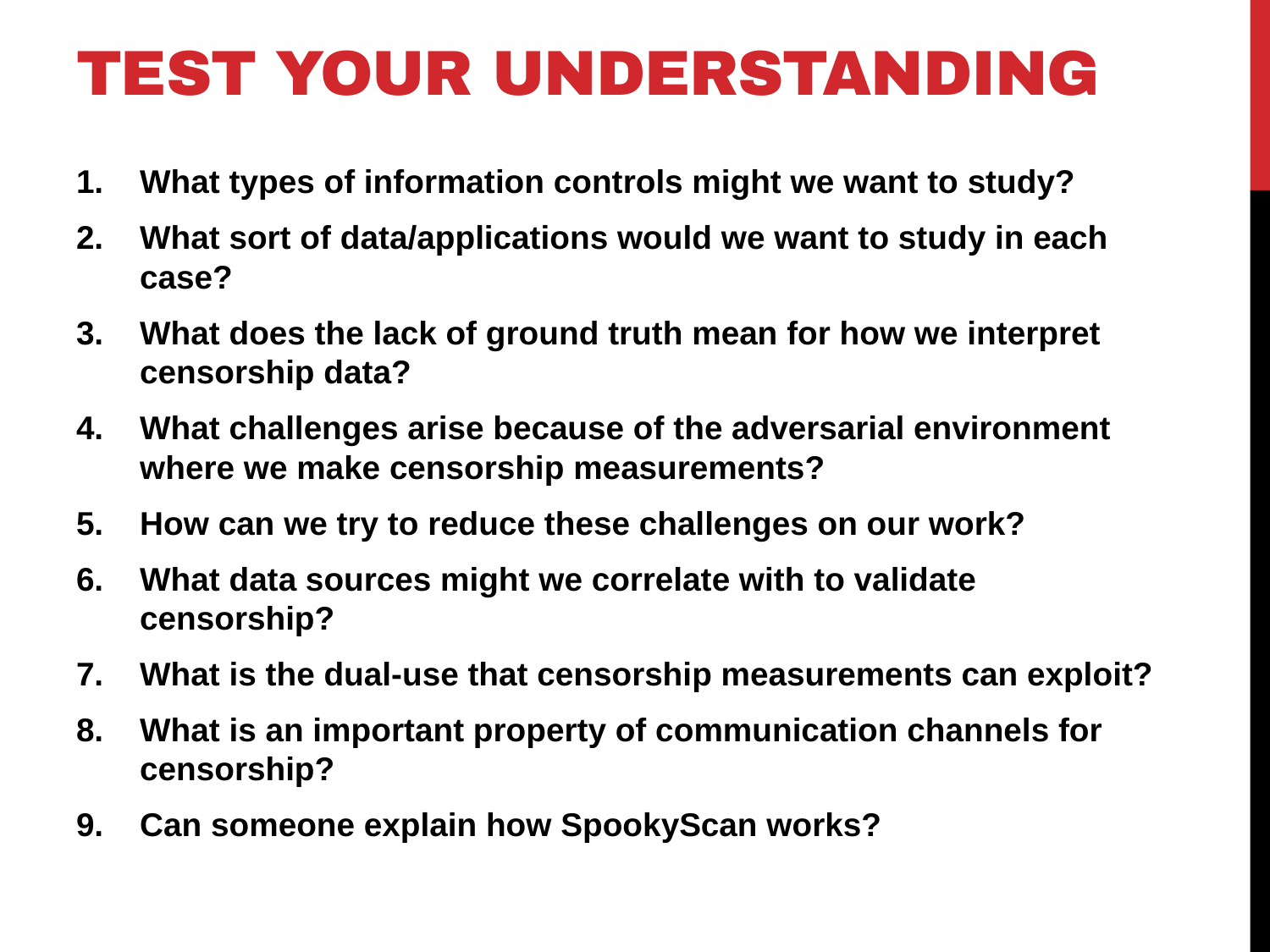

# Test your understanding
What types of information controls might we want to study?
What sort of data/applications would we want to study in each case?
What does the lack of ground truth mean for how we interpret censorship data?
What challenges arise because of the adversarial environment where we make censorship measurements?
How can we try to reduce these challenges on our work?
What data sources might we correlate with to validate censorship?
What is the dual-use that censorship measurements can exploit?
What is an important property of communication channels for censorship?
Can someone explain how SpookyScan works?